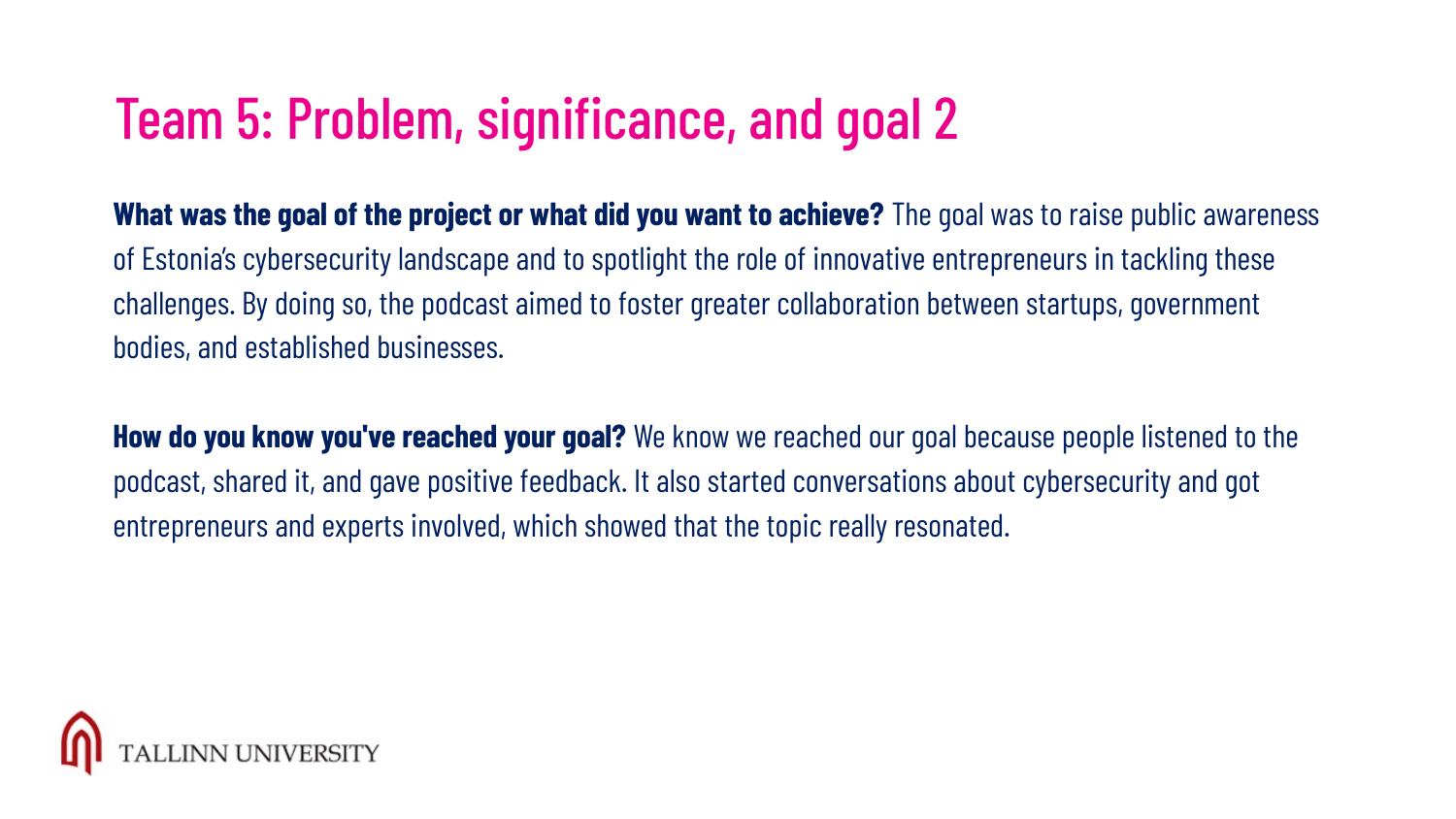

# Team 5: Problem, significance, and goal 2
What was the goal of the project or what did you want to achieve? The goal was to raise public awareness of Estonia’s cybersecurity landscape and to spotlight the role of innovative entrepreneurs in tackling these challenges. By doing so, the podcast aimed to foster greater collaboration between startups, government bodies, and established businesses.

How do you know you've reached your goal? We know we reached our goal because people listened to the podcast, shared it, and gave positive feedback. It also started conversations about cybersecurity and got entrepreneurs and experts involved, which showed that the topic really resonated.